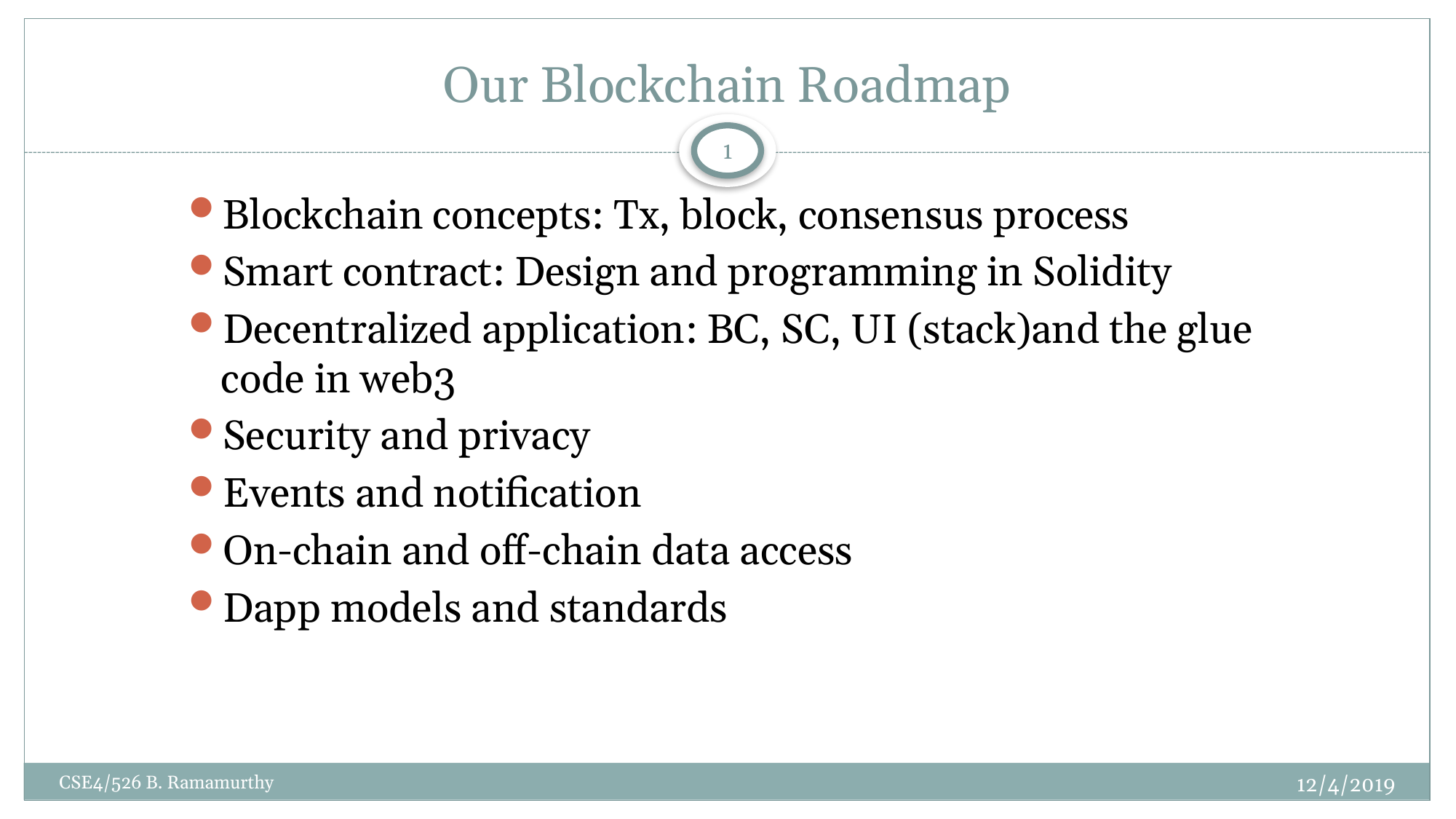

# Our Blockchain Roadmap
1
Blockchain concepts: Tx, block, consensus process
Smart contract: Design and programming in Solidity
Decentralized application: BC, SC, UI (stack)and the glue code in web3
Security and privacy
Events and notification
On-chain and off-chain data access
Dapp models and standards
12/4/2019
CSE4/526 B. Ramamurthy